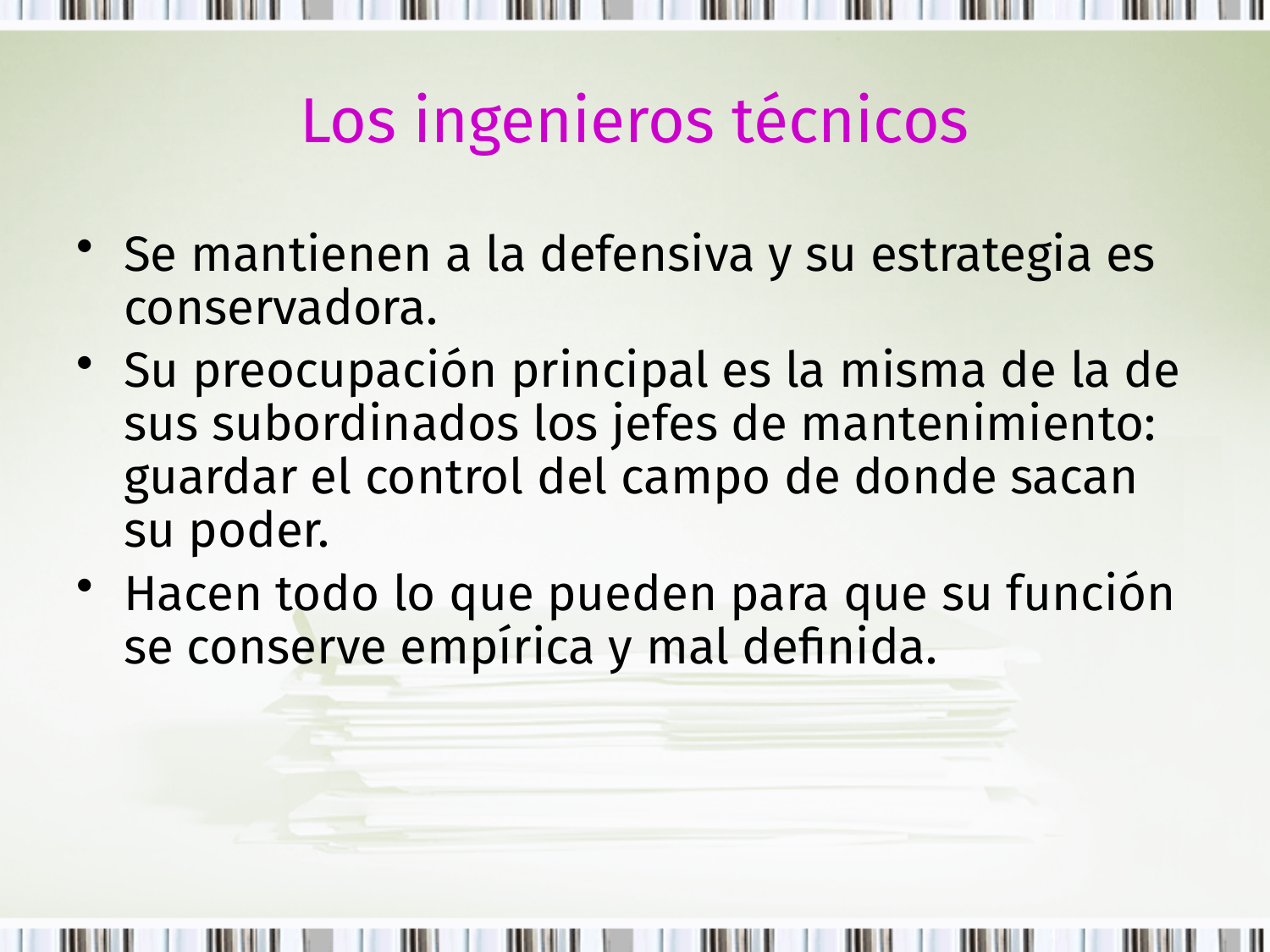

# Los ingenieros técnicos
Se mantienen a la defensiva y su estrategia es conservadora.
Su preocupación principal es la misma de la de sus subordinados los jefes de mantenimiento: guardar el control del campo de donde sacan su poder.
Hacen todo lo que pueden para que su función se conserve empírica y mal definida.